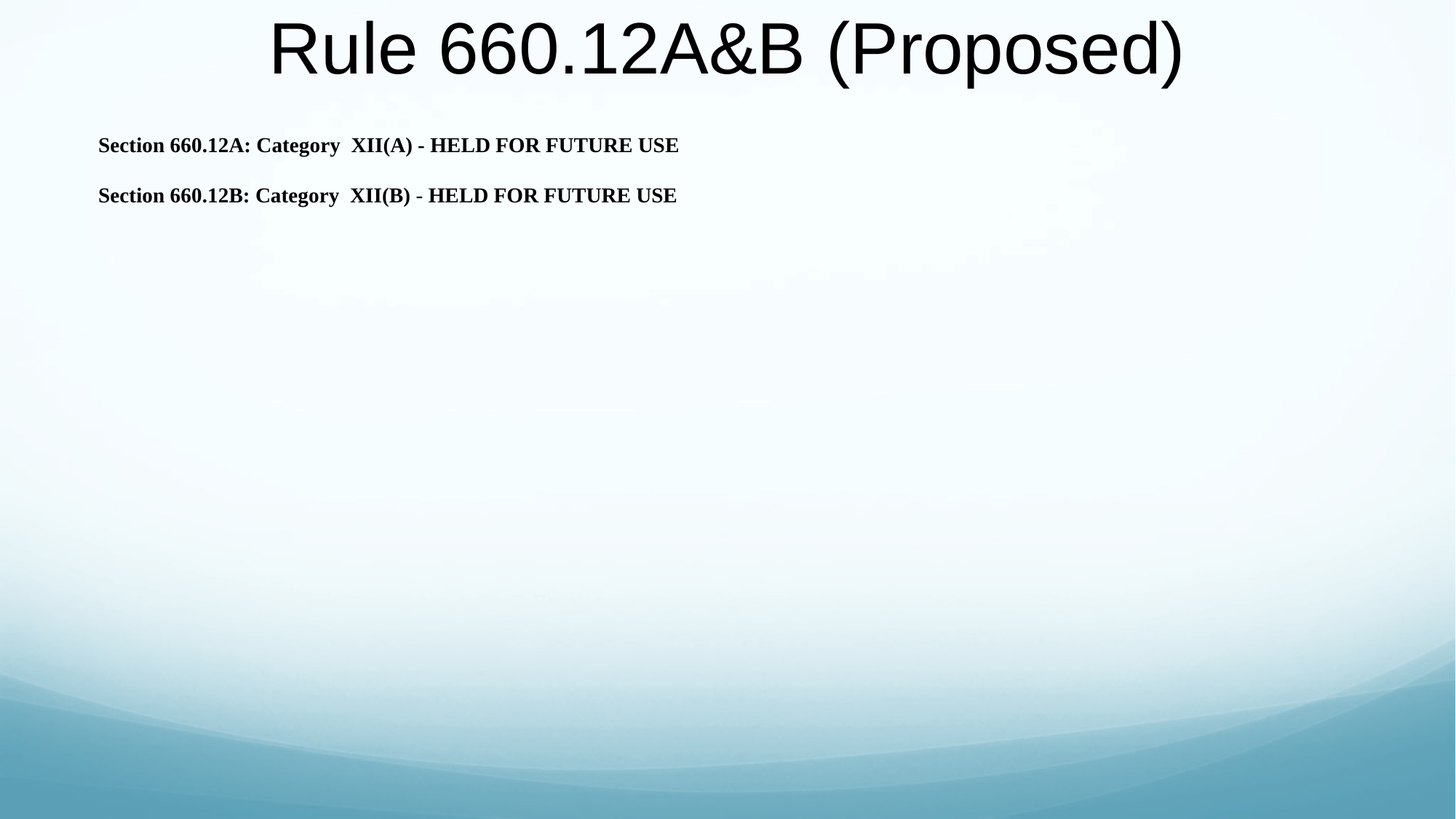

# Rule 660.12A&B (Proposed)

Section 660.12A: Category  XII(A) - HELD FOR FUTURE USE

Section 660.12B: Category  XII(B) - HELD FOR FUTURE USE